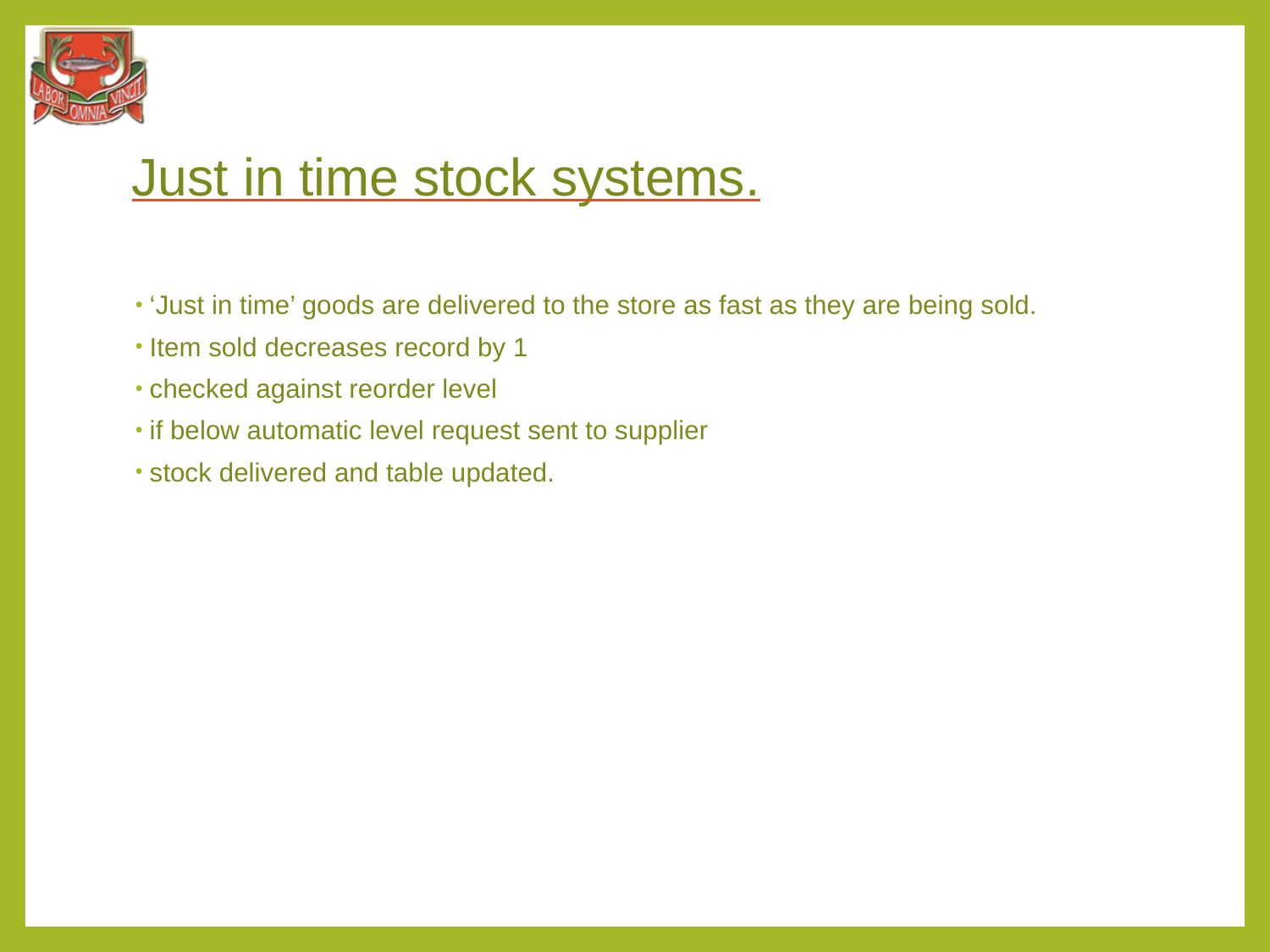

# Just in time stock systems.
‘Just in time’ goods are delivered to the store as fast as they are being sold.
Item sold decreases record by 1
checked against reorder level
if below automatic level request sent to supplier
stock delivered and table updated.